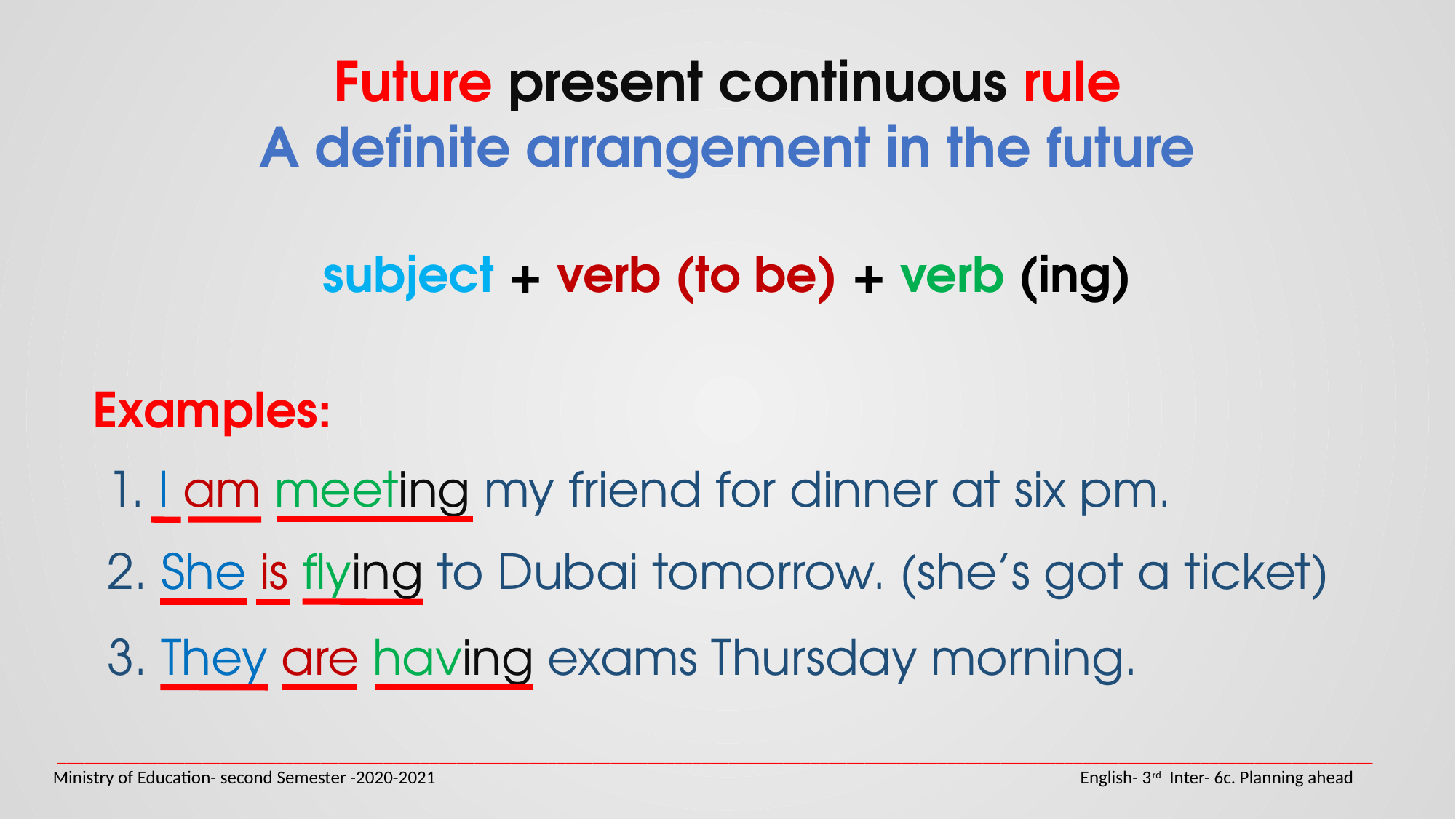

Future present continuous rule
A definite arrangement in the future
subject + verb (to be) + verb (ing)
Examples:
1. I am meeting my friend for dinner at six pm.
2. She is flying to Dubai tomorrow. (she’s got a ticket)
3. They are having exams Thursday morning.
_________________________________________________________________________________________________________________________________________________
Ministry of Education- second Semester -2020-2021                                    				                                     English- 3rd  Inter- 6c. Planning ahead